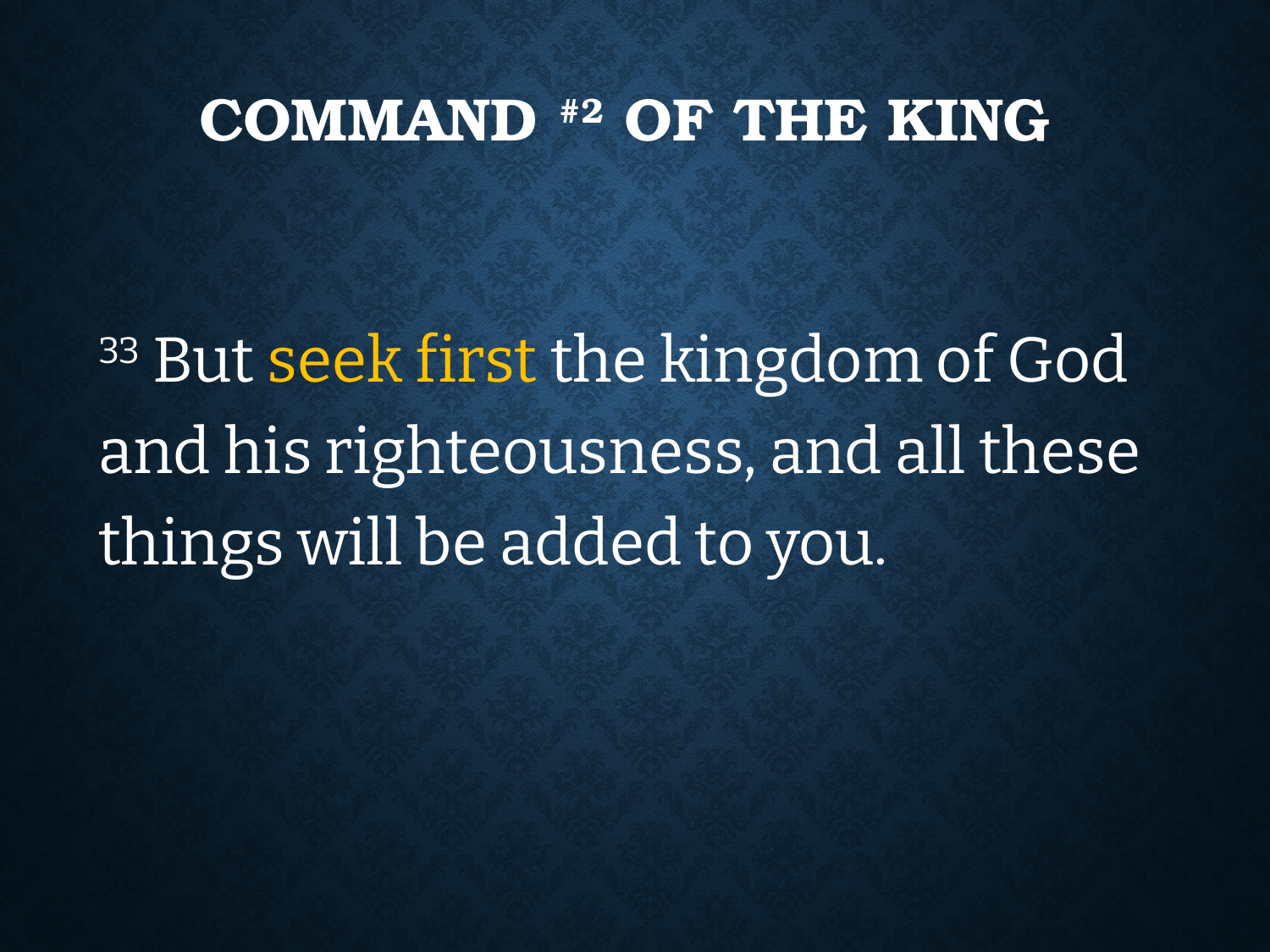

# Command #2 of the King

33 But seek first the kingdom of God and his righteousness, and all these things will be added to you.